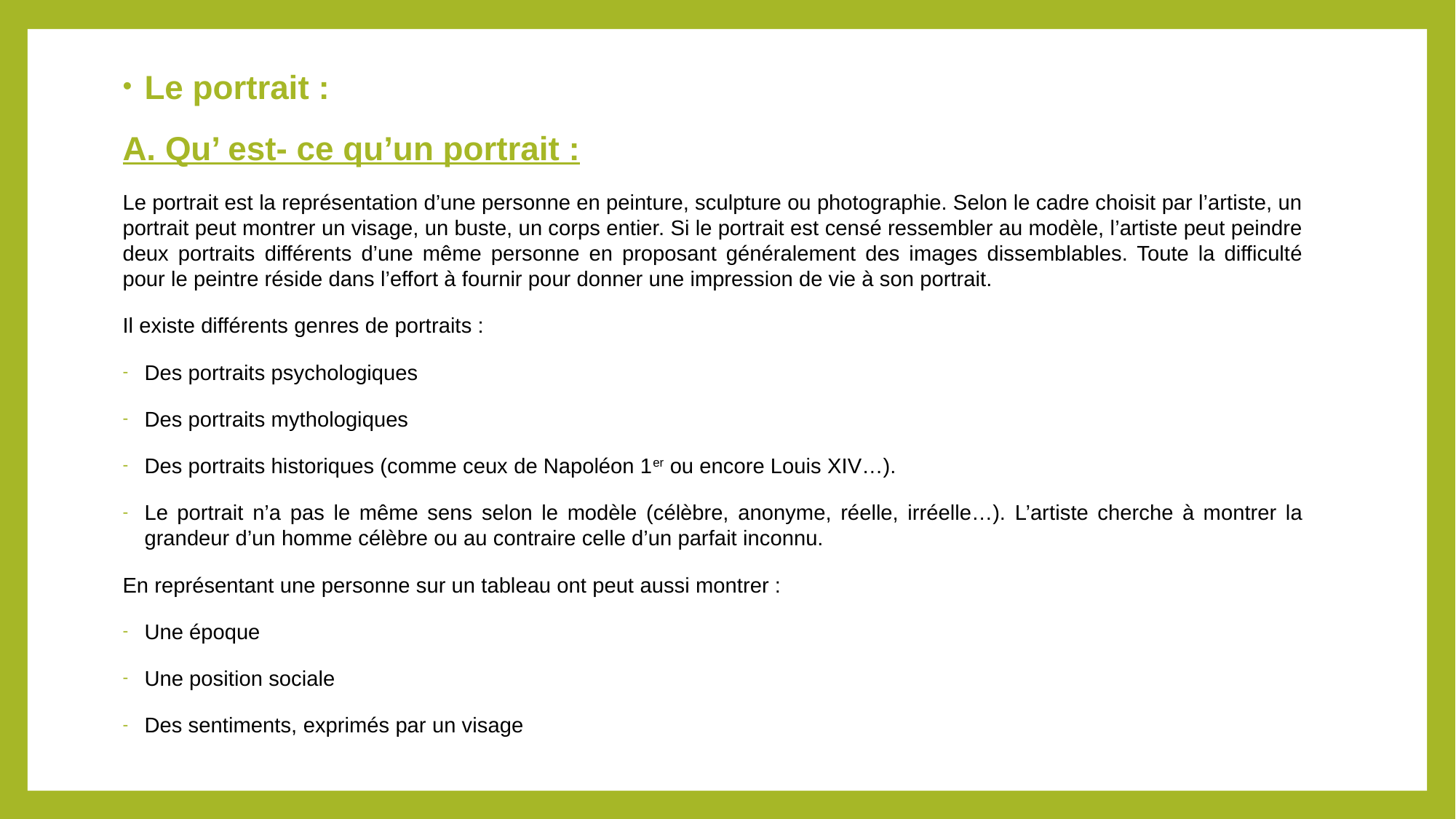

Le portrait :
A. Qu’ est- ce qu’un portrait :
Le portrait est la représentation d’une personne en peinture, sculpture ou photographie. Selon le cadre choisit par l’artiste, un portrait peut montrer un visage, un buste, un corps entier. Si le portrait est censé ressembler au modèle, l’artiste peut peindre deux portraits différents d’une même personne en proposant généralement des images dissemblables. Toute la difficulté pour le peintre réside dans l’effort à fournir pour donner une impression de vie à son portrait.
Il existe différents genres de portraits :
Des portraits psychologiques
Des portraits mythologiques
Des portraits historiques (comme ceux de Napoléon 1er ou encore Louis XIV…).
Le portrait n’a pas le même sens selon le modèle (célèbre, anonyme, réelle, irréelle…). L’artiste cherche à montrer la grandeur d’un homme célèbre ou au contraire celle d’un parfait inconnu.
En représentant une personne sur un tableau ont peut aussi montrer :
Une époque
Une position sociale
Des sentiments, exprimés par un visage